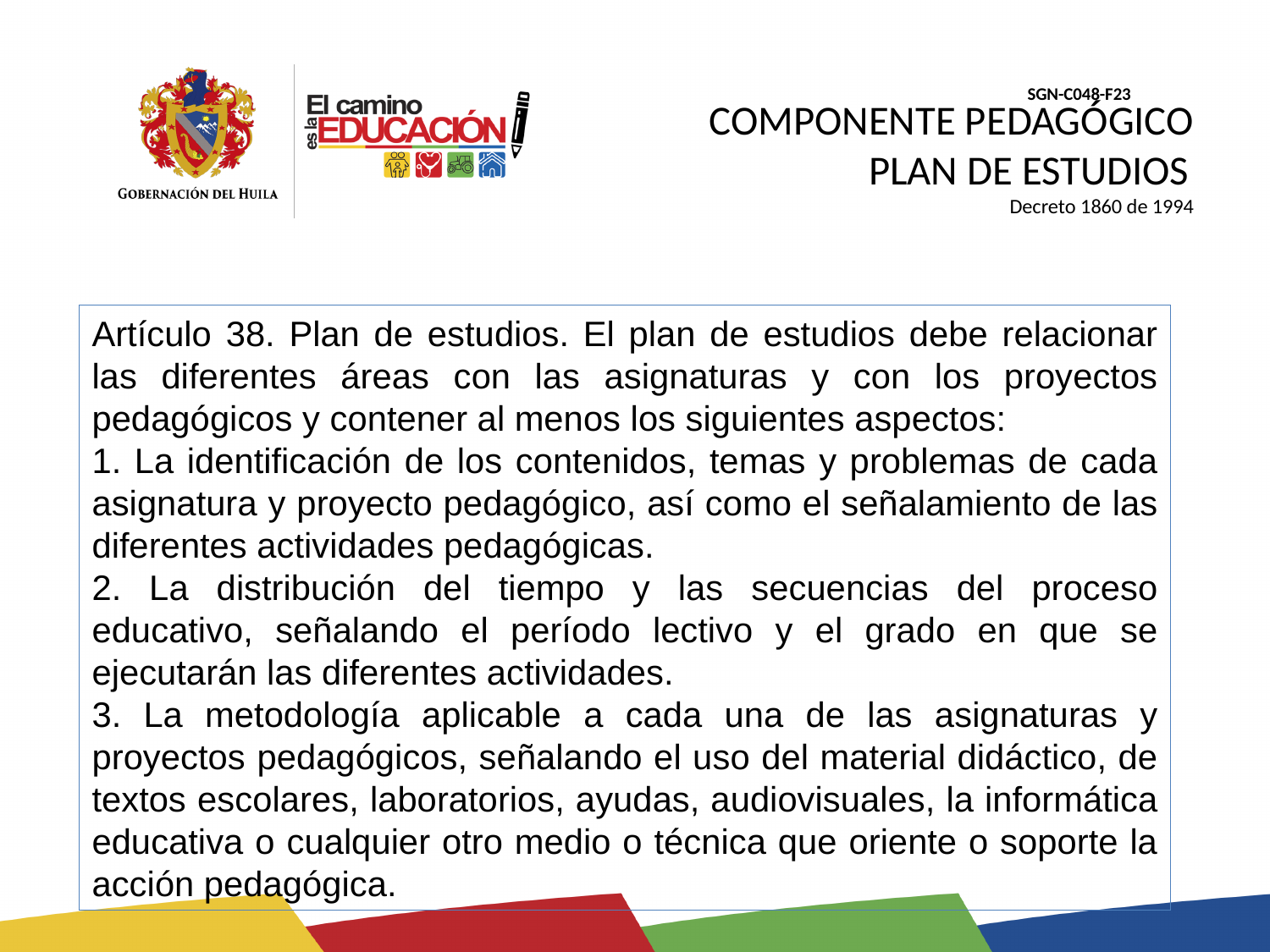

# COMPONENTE PEDAGÓGICO PLAN DE ESTUDIOS Decreto 1860 de 1994
Artículo 38. Plan de estudios. El plan de estudios debe relacionar las diferentes áreas con las asignaturas y con los proyectos pedagógicos y contener al menos los siguientes aspectos:
1. La identificación de los contenidos, temas y problemas de cada asignatura y proyecto pedagógico, así como el señalamiento de las diferentes actividades pedagógicas.
2. La distribución del tiempo y las secuencias del proceso educativo, señalando el período lectivo y el grado en que se ejecutarán las diferentes actividades.
3. La metodología aplicable a cada una de las asignaturas y proyectos pedagógicos, señalando el uso del material didáctico, de textos escolares, laboratorios, ayudas, audiovisuales, la informática educativa o cualquier otro medio o técnica que oriente o soporte la acción pedagógica.